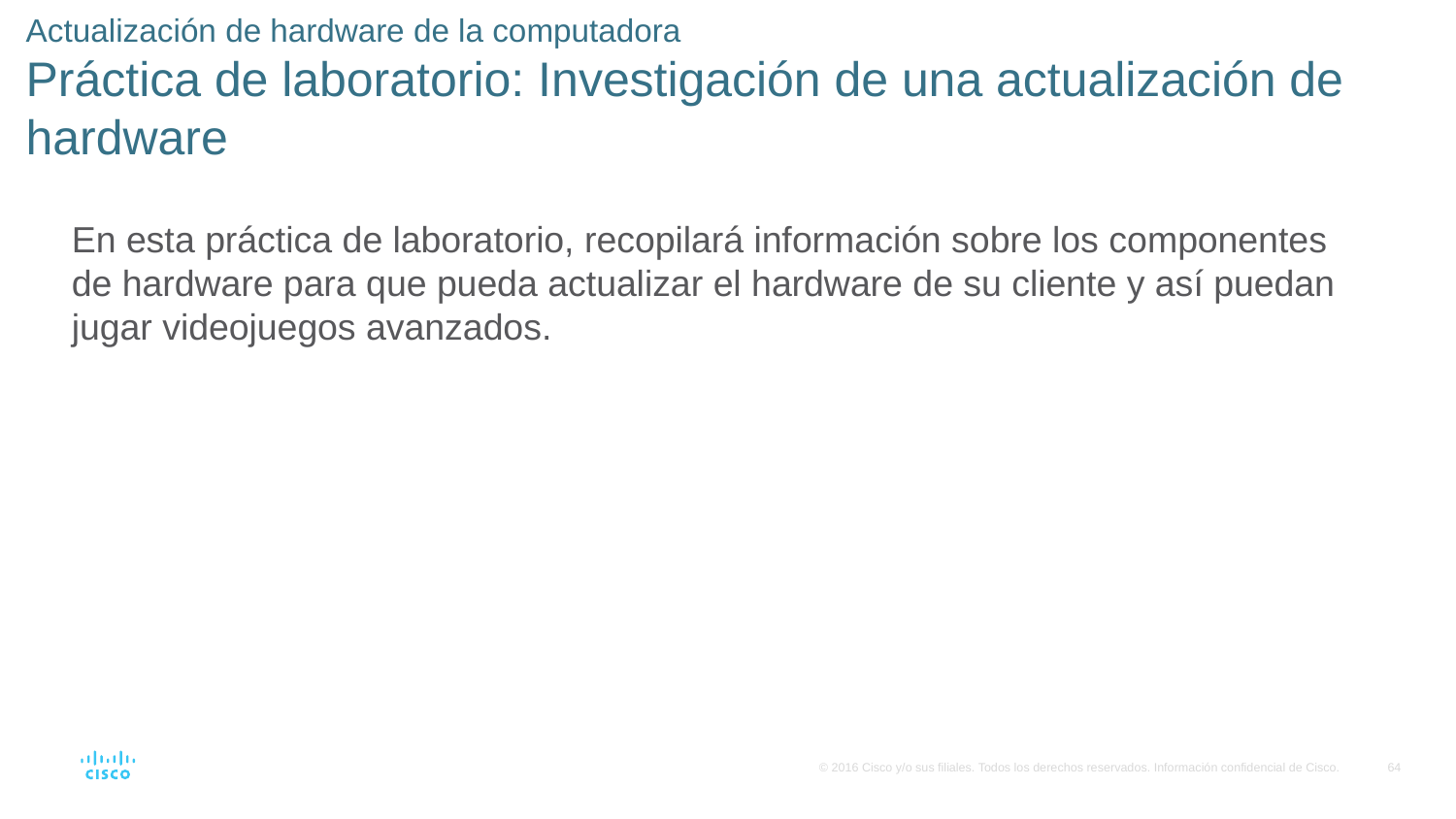

# Actualización de hardware de la computadora Práctica de laboratorio: Investigación de una actualización de hardware

En esta práctica de laboratorio, recopilará información sobre los componentes de hardware para que pueda actualizar el hardware de su cliente y así puedan jugar videojuegos avanzados.